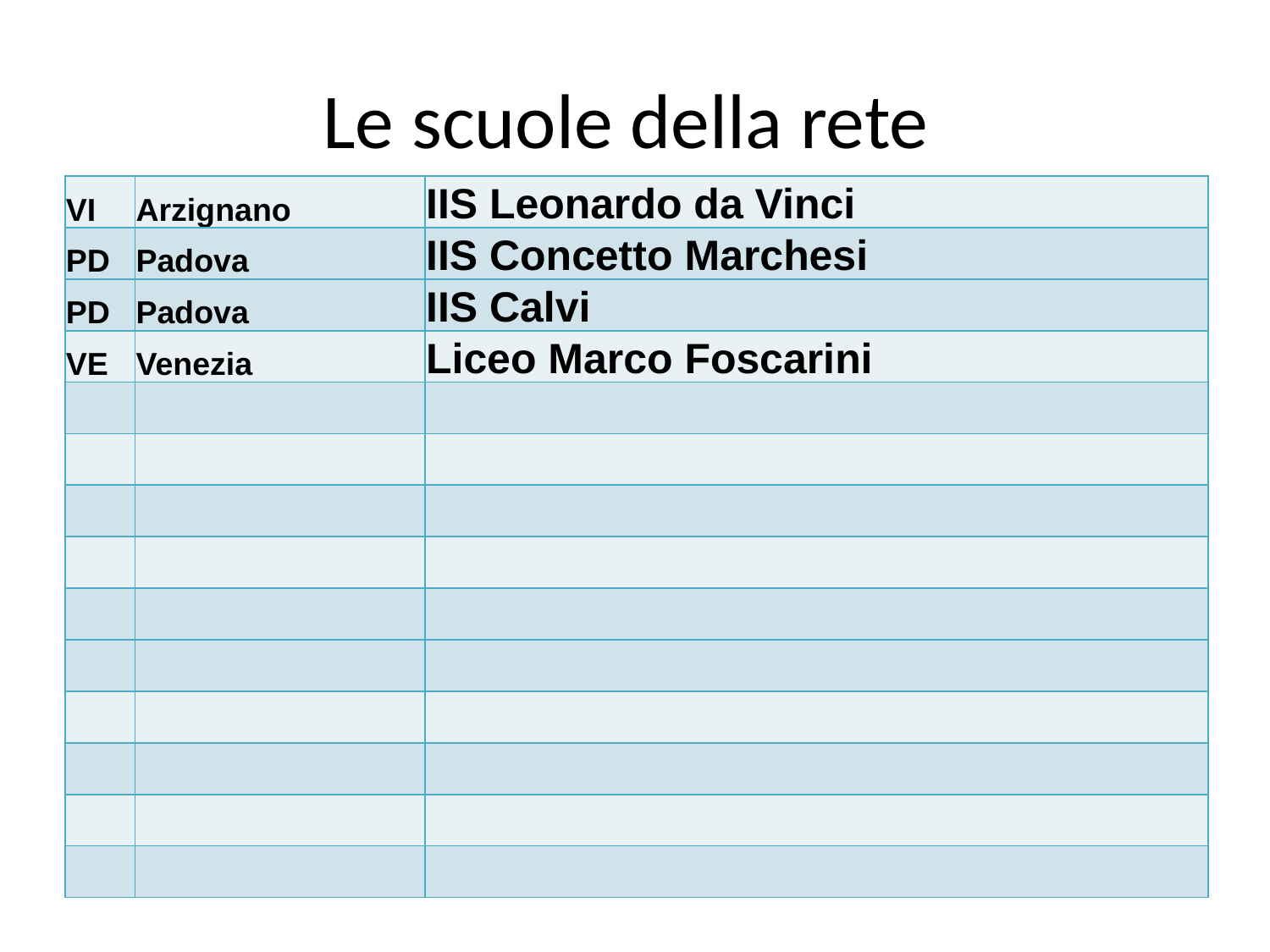

# Le scuole della rete
| VI | Arzignano | IIS Leonardo da Vinci |
| --- | --- | --- |
| PD | Padova | IIS Concetto Marchesi |
| PD | Padova | IIS Calvi |
| VE | Venezia | Liceo Marco Foscarini |
|  |  |  |
|  |  |  |
|  |  |  |
|  |  |  |
|  |  |  |
|  |  |  |
|  |  |  |
|  |  |  |
|  |  |  |
|  |  |  |